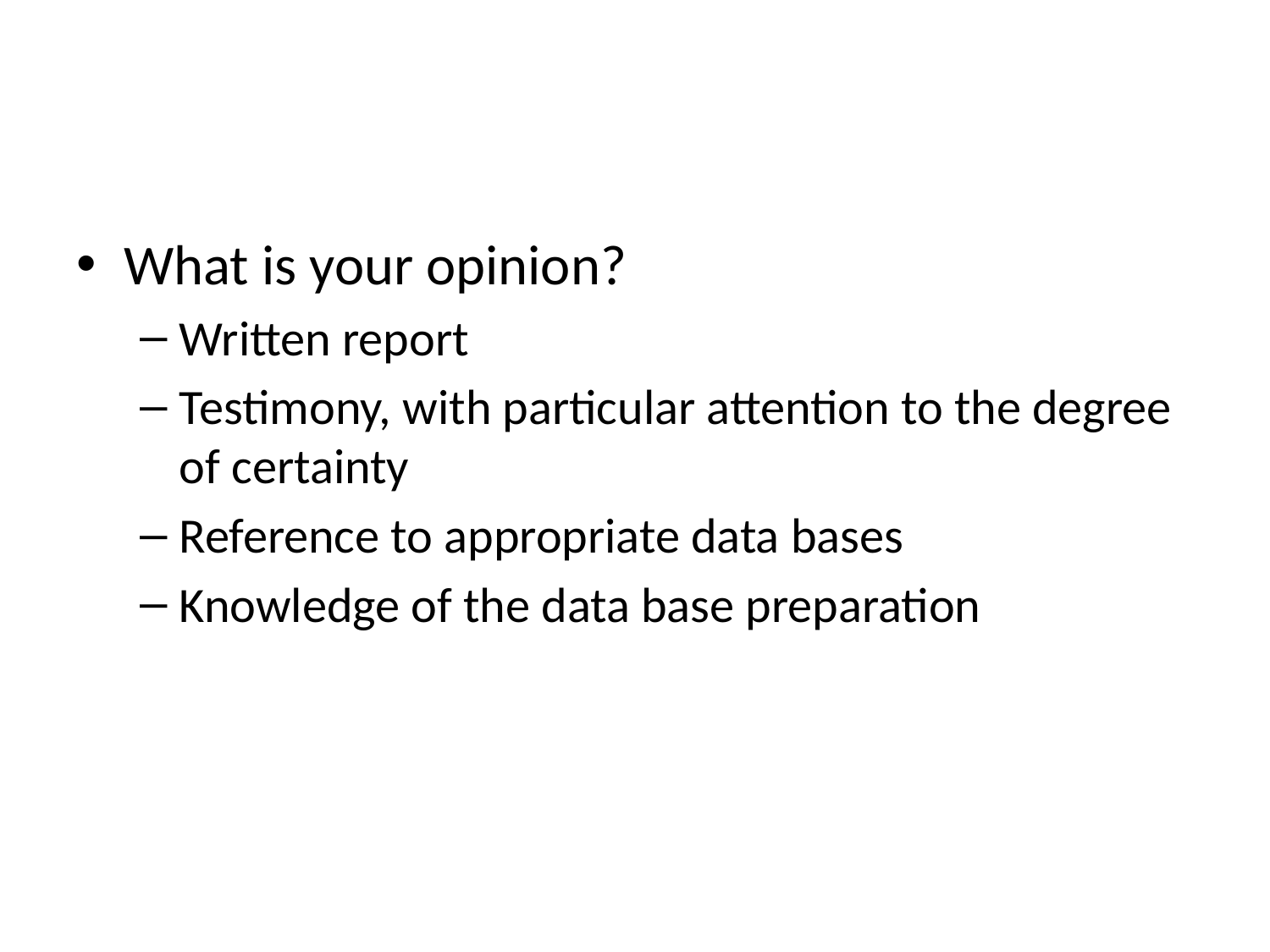

What is your opinion?
Written report
Testimony, with particular attention to the degree of certainty
Reference to appropriate data bases
Knowledge of the data base preparation